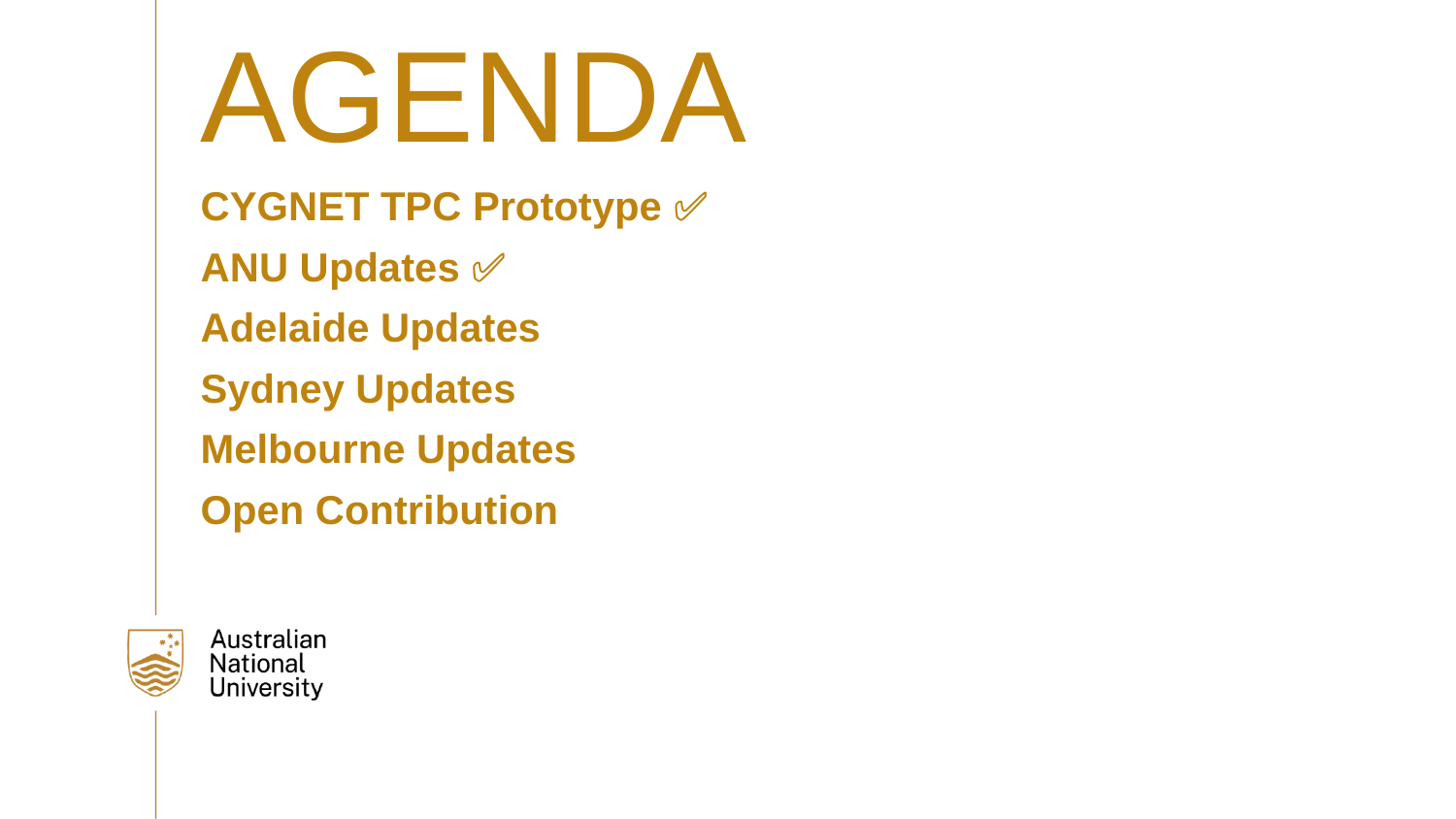

# AGENDA
CYGNET TPC Prototype ✅
ANU Updates ✅
Adelaide Updates
Sydney Updates
Melbourne Updates
Open Contribution